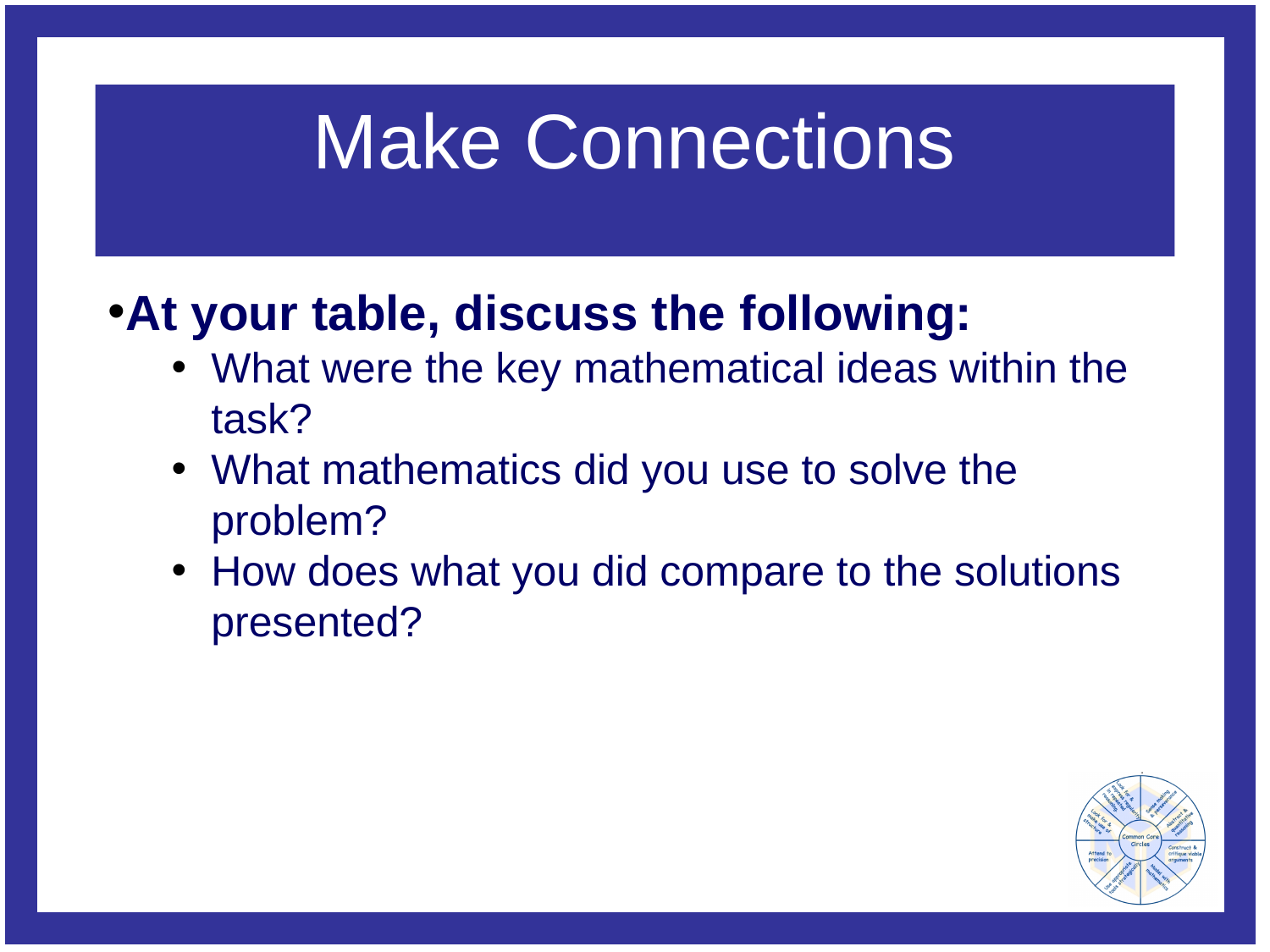

# Make Connections
At your table, discuss the following:
What were the key mathematical ideas within the task?
What mathematics did you use to solve the problem?
How does what you did compare to the solutions presented?